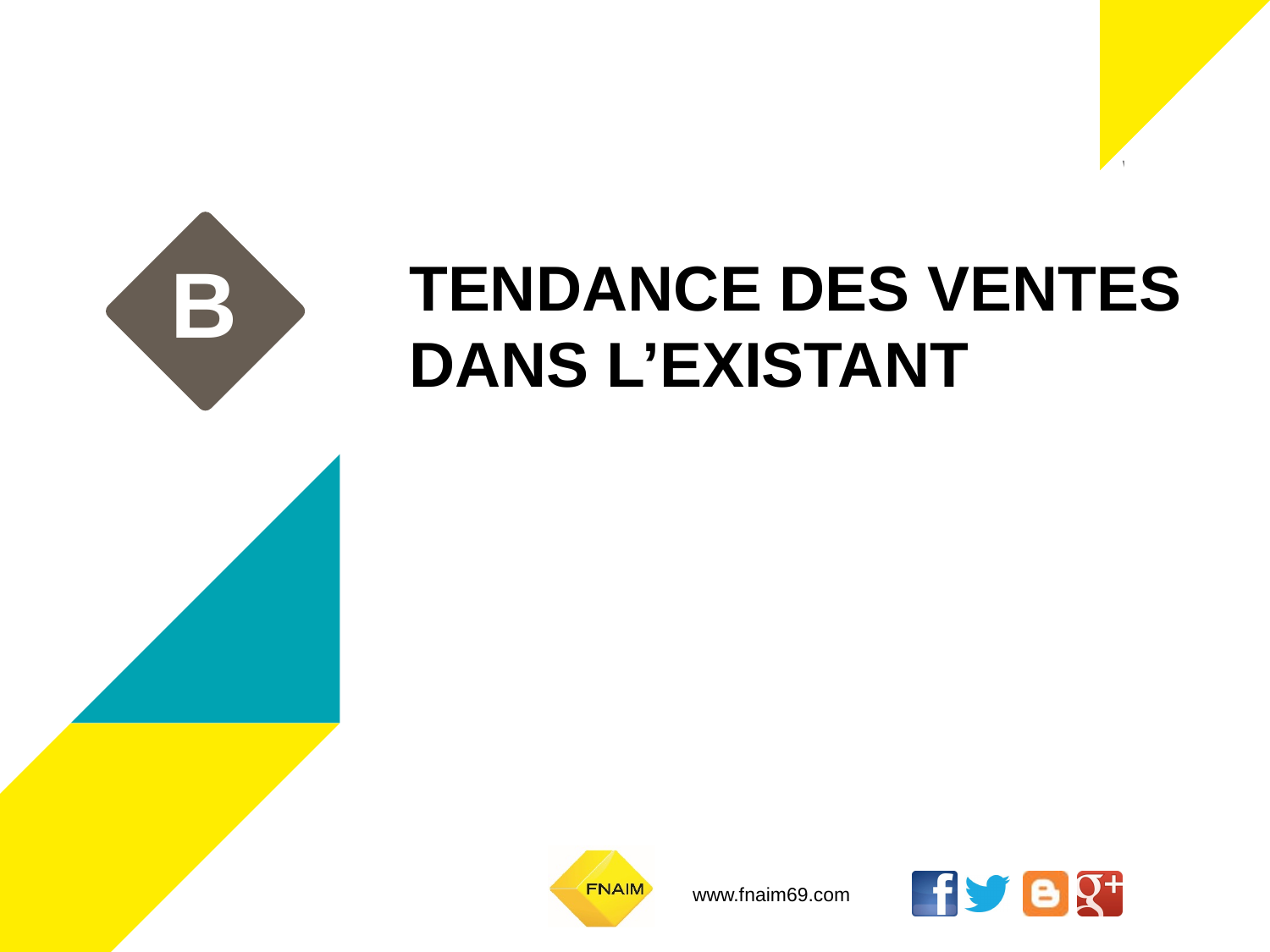

B
# Tendance des ventes dans l’Existant